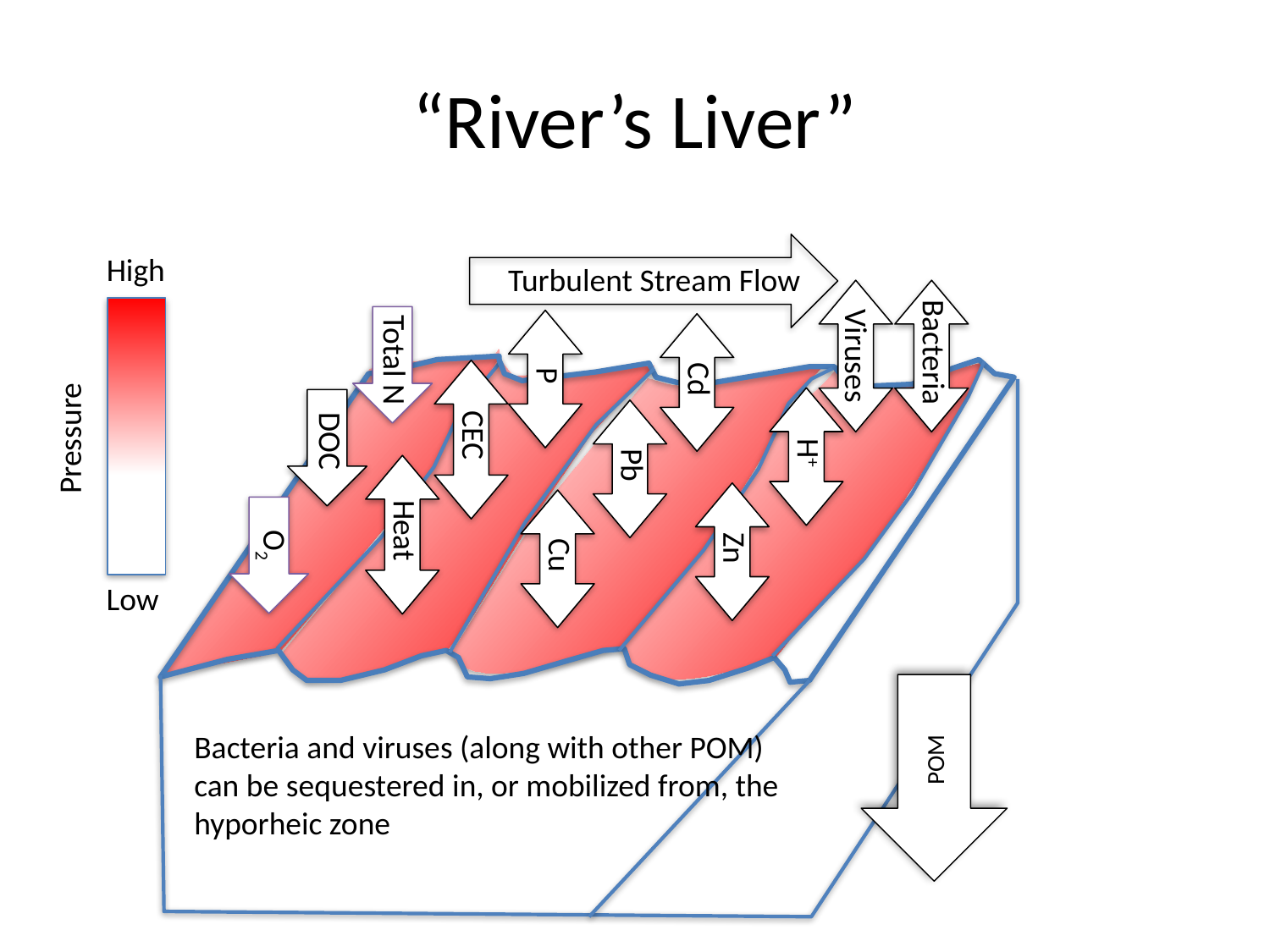

# “River’s Liver”

High

Pressure
Low
Turbulent Stream Flow

Total N

P

Cd
Bacteria
Viruses

CEC

DOC

H+

Pb

Heat

Zn

Cu

O2
POM
Bacteria and viruses (along with other POM) can be sequestered in, or mobilized from, the hyporheic zone